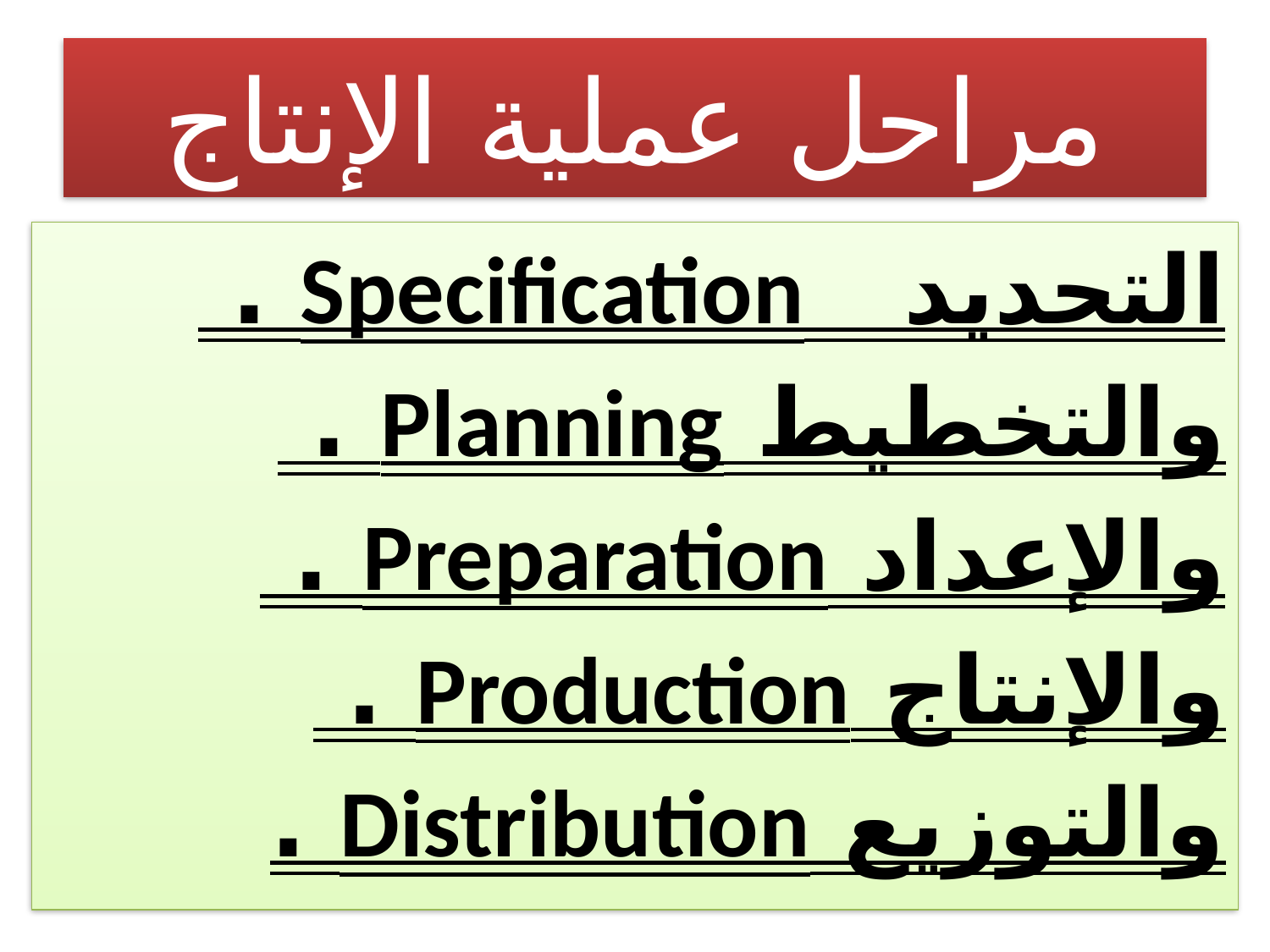

# مراحل عملية الإنتاج
التحديد   Specification .
والتخطيط Planning .
والإعداد Preparation .
والإنتاج Production .
والتوزيع Distribution .